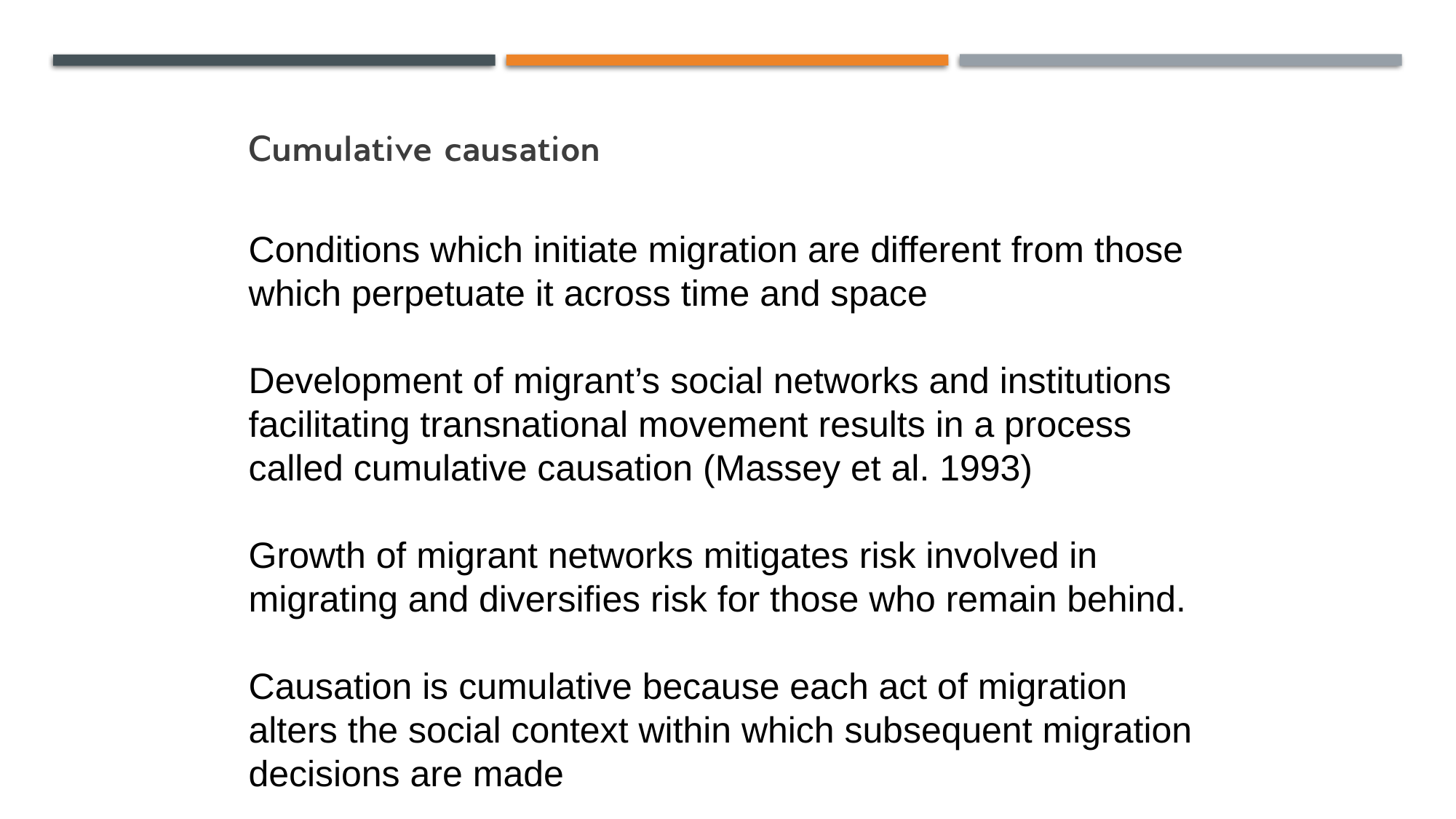

Cumulative causation

Conditions which initiate migration are different from those which perpetuate it across time and space

Development of migrant’s social networks and institutions facilitating transnational movement results in a process called cumulative causation (Massey et al. 1993)

Growth of migrant networks mitigates risk involved in migrating and diversifies risk for those who remain behind.

Causation is cumulative because each act of migration alters the social context within which subsequent migration decisions are made